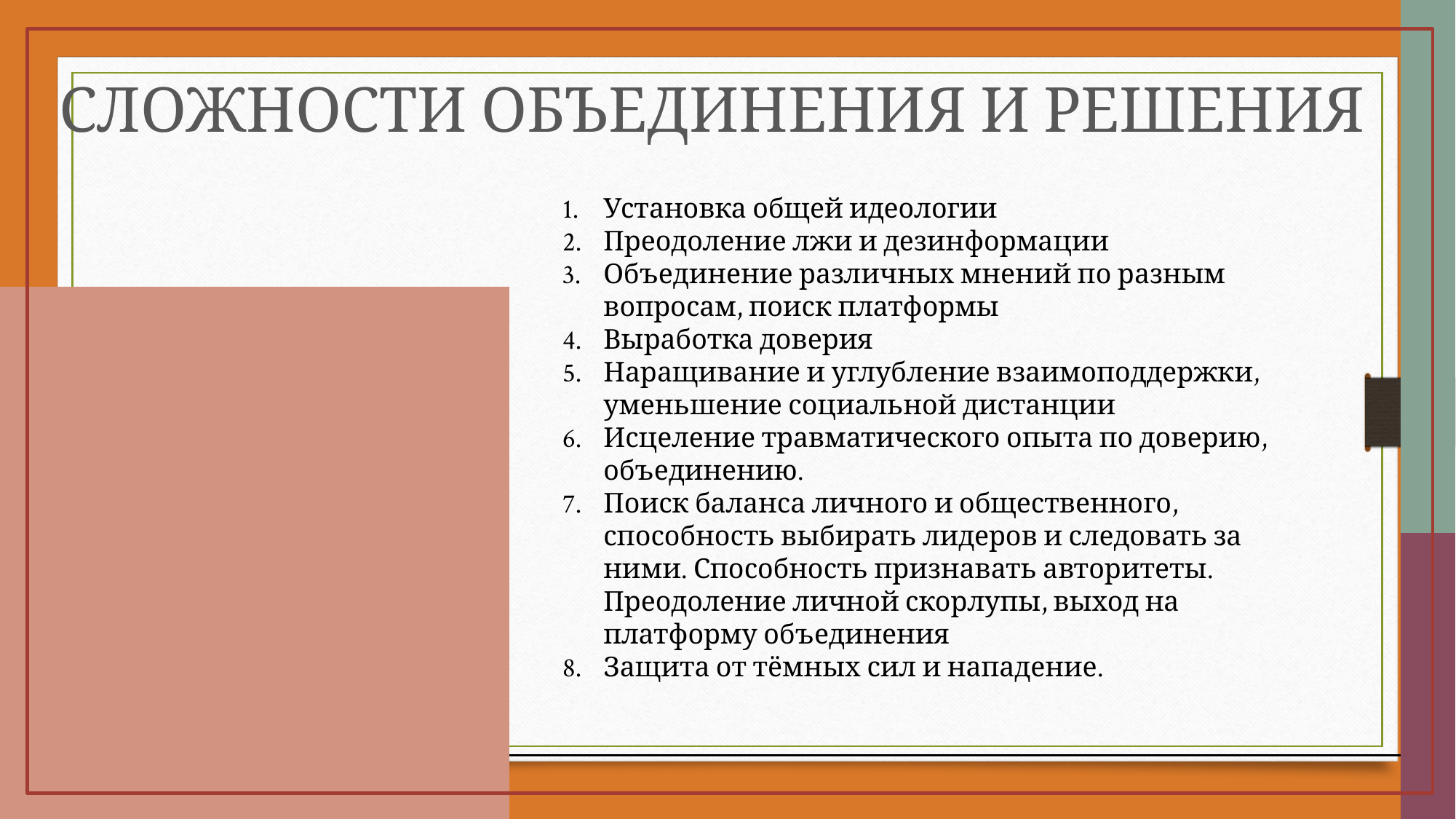

# сложности объединения и решения
Установка общей идеологии
Преодоление лжи и дезинформации
Объединение различных мнений по разным вопросам, поиск платформы
Выработка доверия
Наращивание и углубление взаимоподдержки, уменьшение социальной дистанции
Исцеление травматического опыта по доверию, объединению.
Поиск баланса личного и общественного, способность выбирать лидеров и следовать за ними. Способность признавать авторитеты. Преодоление личной скорлупы, выход на платформу объединения
Защита от тёмных сил и нападение.